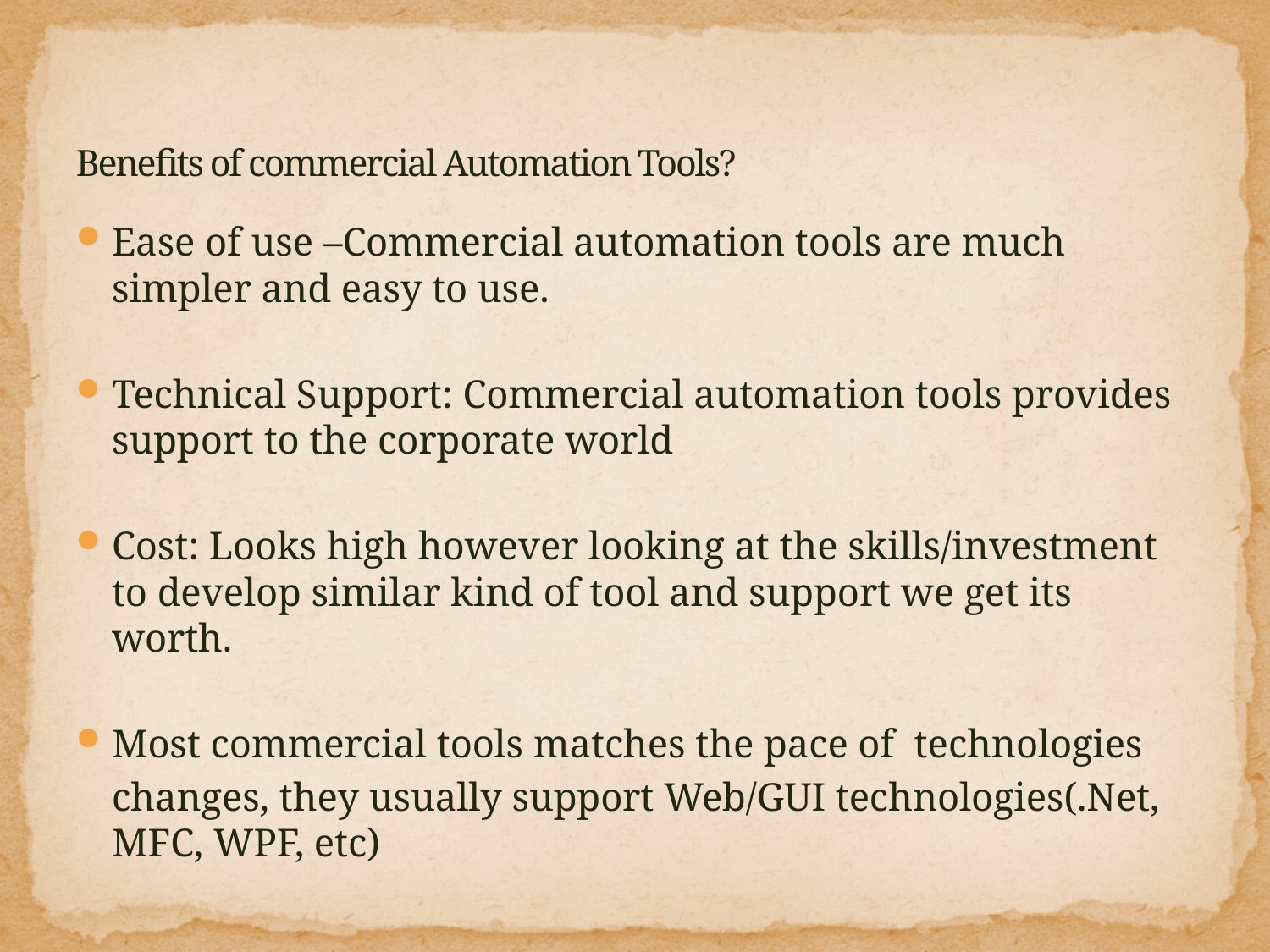

# Benefits of commercial Automation Tools?
Ease of use –Commercial automation tools are much simpler and easy to use.

Technical Support: Commercial automation tools provides support to the corporate world

Cost: Looks high however looking at the skills/investment to develop similar kind of tool and support we get its worth.

Most commercial tools matches the pace of  technologies
	changes, they usually support Web/GUI technologies(.Net, MFC, WPF, etc)